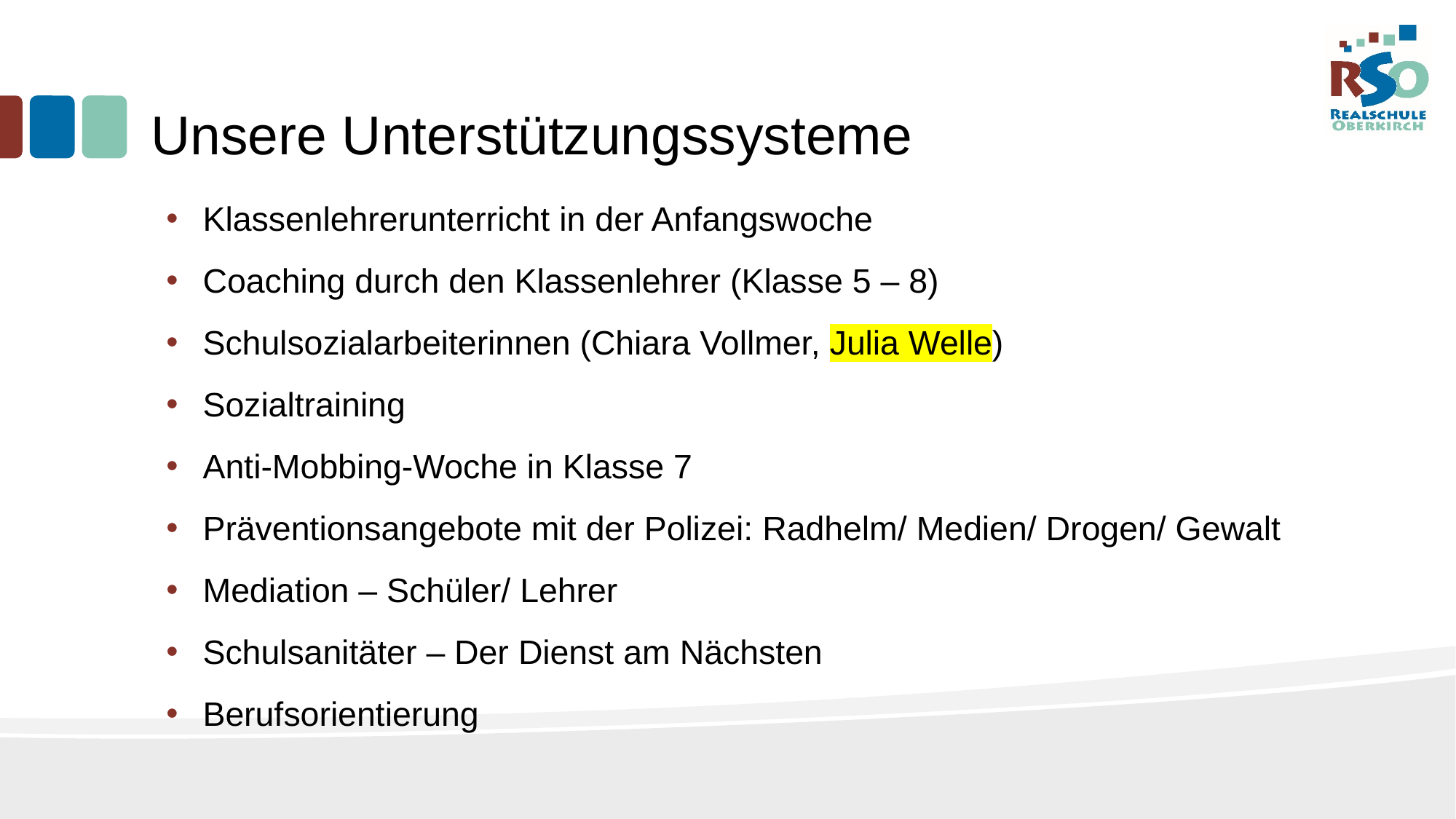

# Unsere Unterstützungssysteme
Klassenlehrerunterricht in der Anfangswoche
Coaching durch den Klassenlehrer (Klasse 5 – 8)
Schulsozialarbeiterinnen (Chiara Vollmer, Julia Welle)
Sozialtraining
Anti-Mobbing-Woche in Klasse 7
Präventionsangebote mit der Polizei: Radhelm/ Medien/ Drogen/ Gewalt
Mediation – Schüler/ Lehrer
Schulsanitäter – Der Dienst am Nächsten
Berufsorientierung